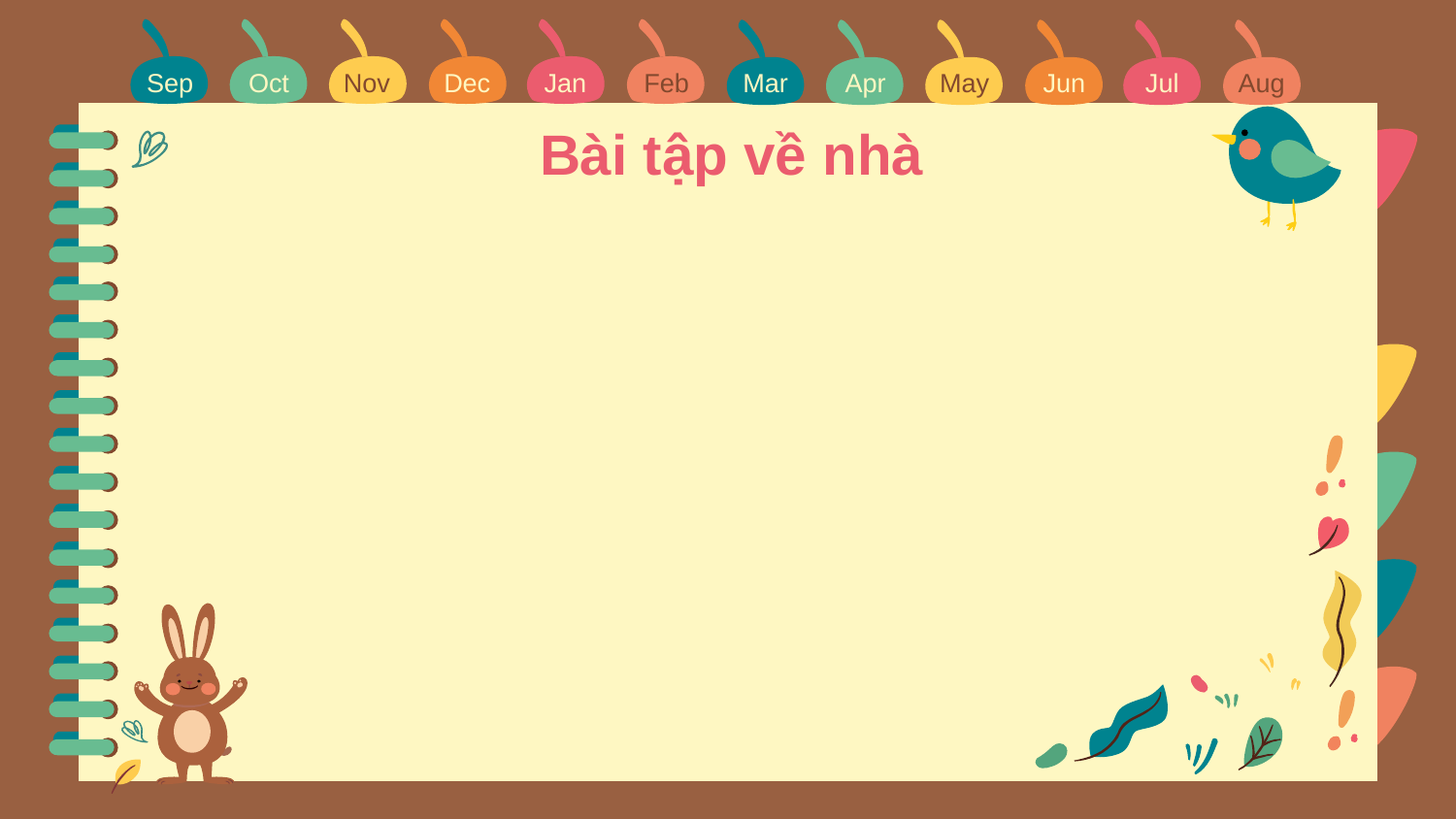

Sep
Oct
Nov
Dec
Jan
Feb
Mar
Apr
May
Jun
Jul
Aug

# Bài tập về nhà